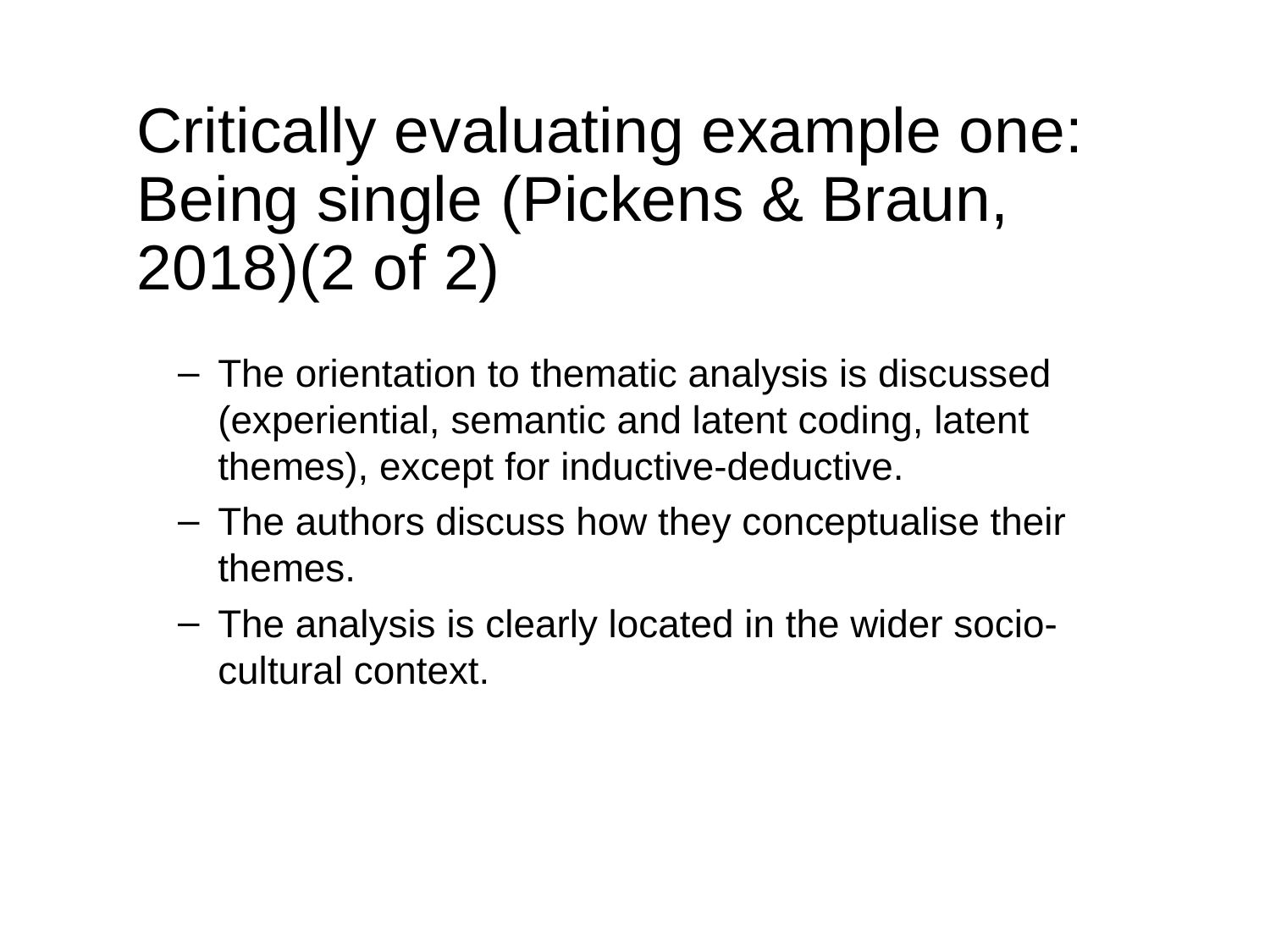

# Critically evaluating example one: Being single (Pickens & Braun, 2018)(2 of 2)
The orientation to thematic analysis is discussed (experiential, semantic and latent coding, latent themes), except for inductive-deductive.
The authors discuss how they conceptualise their themes.
The analysis is clearly located in the wider socio-cultural context.